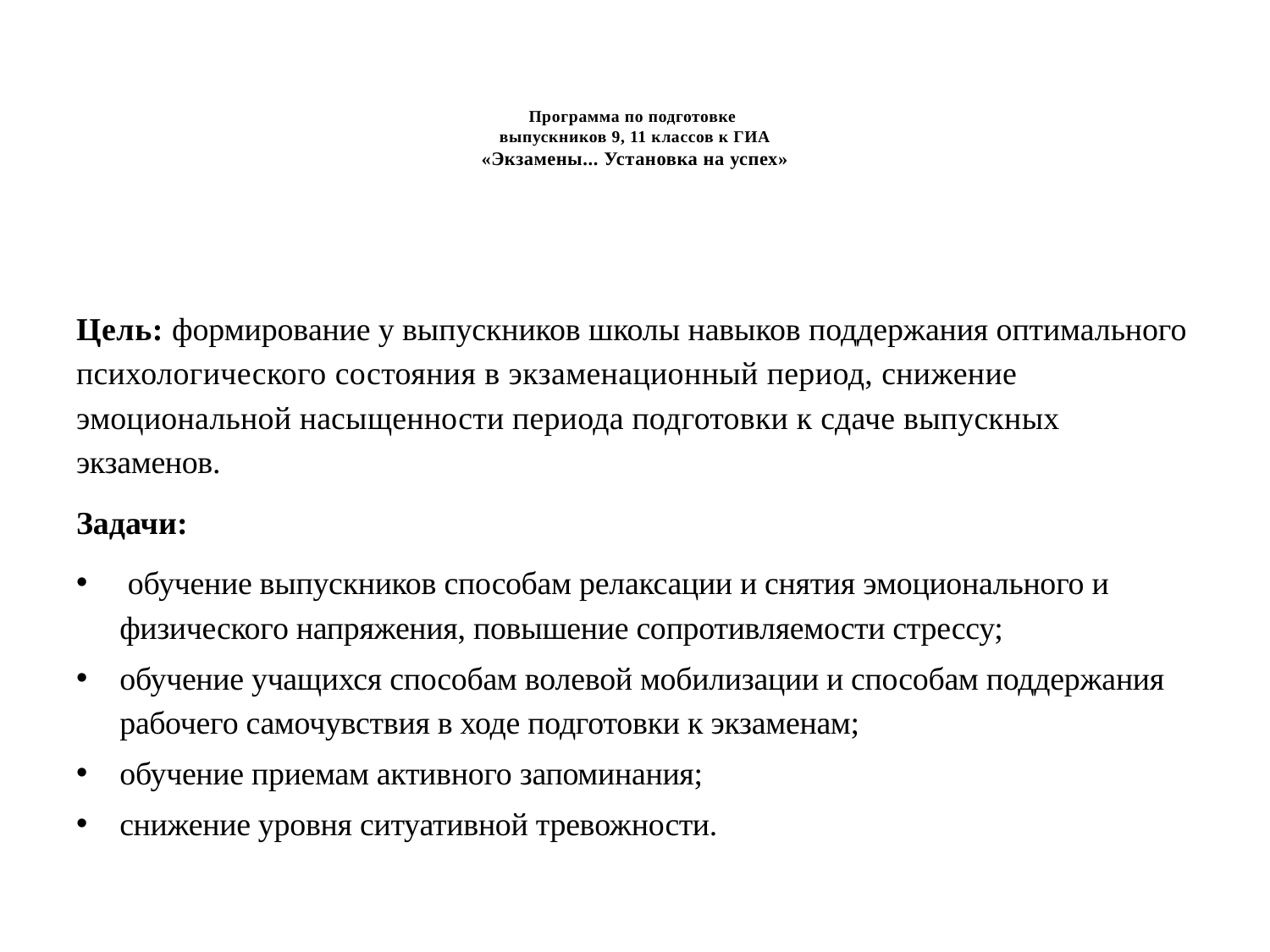

# Программа по подготовке выпускников 9, 11 классов к ГИА «Экзамены... Установка на успех»
Цель: формирование у выпускников школы навыков поддержания оптимального психологического состояния в экзаменационный период, снижение эмоциональной насыщенности периода подготовки к сдаче выпускных экзаменов.
Задачи:
 обучение выпускников способам релаксации и снятия эмоционального и физического напряжения, повышение сопротивляемости стрессу;
обучение учащихся способам волевой мобилизации и способам поддержания рабочего самочувствия в ходе подготовки к экзаменам;
обучение приемам активного запоминания;
снижение уровня ситуативной тревожности.